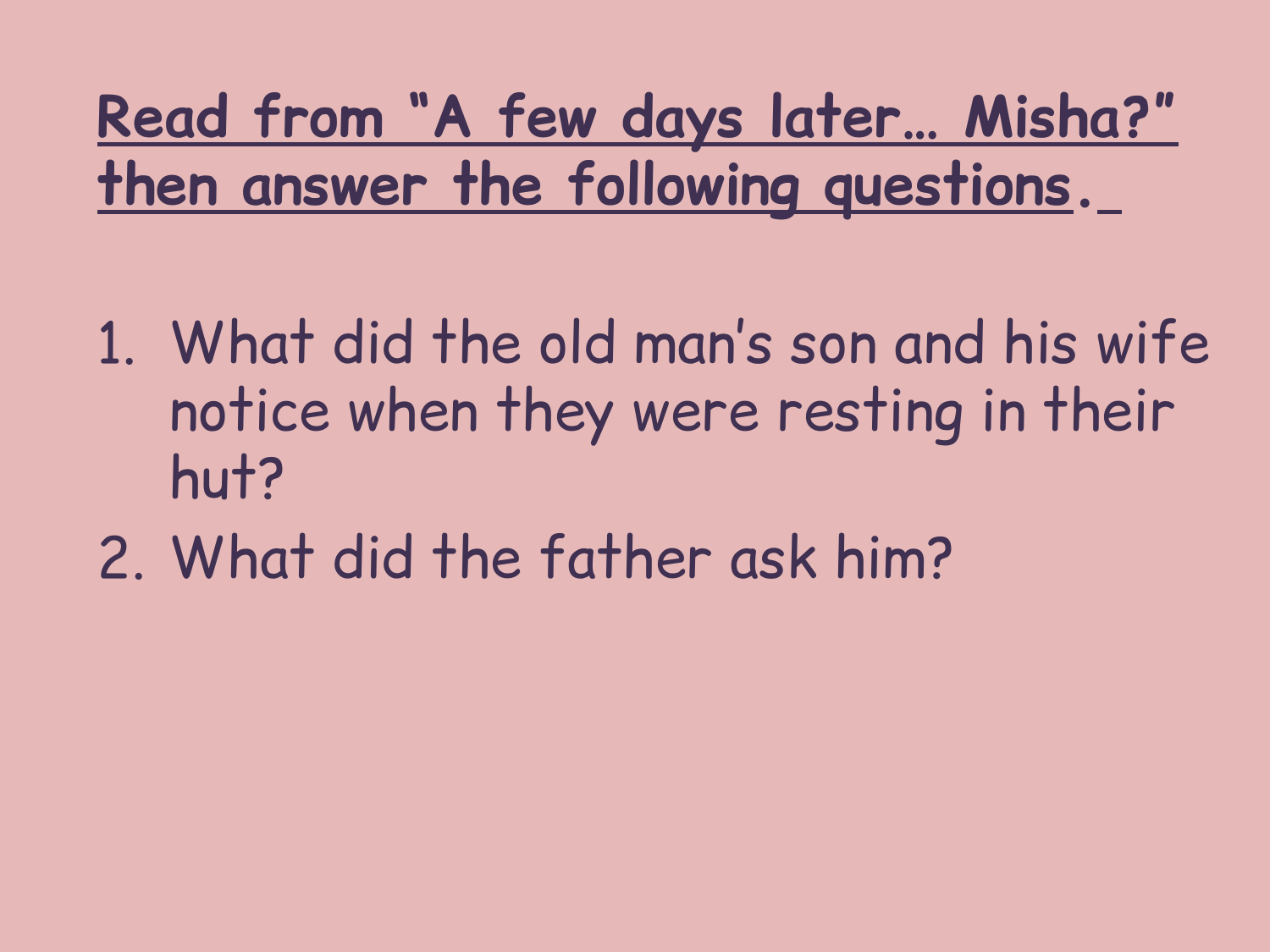

Read from “A few days later… Misha?” then answer the following questions.

What did the old man’s son and his wife notice when they were resting in their hut?
What did the father ask him?